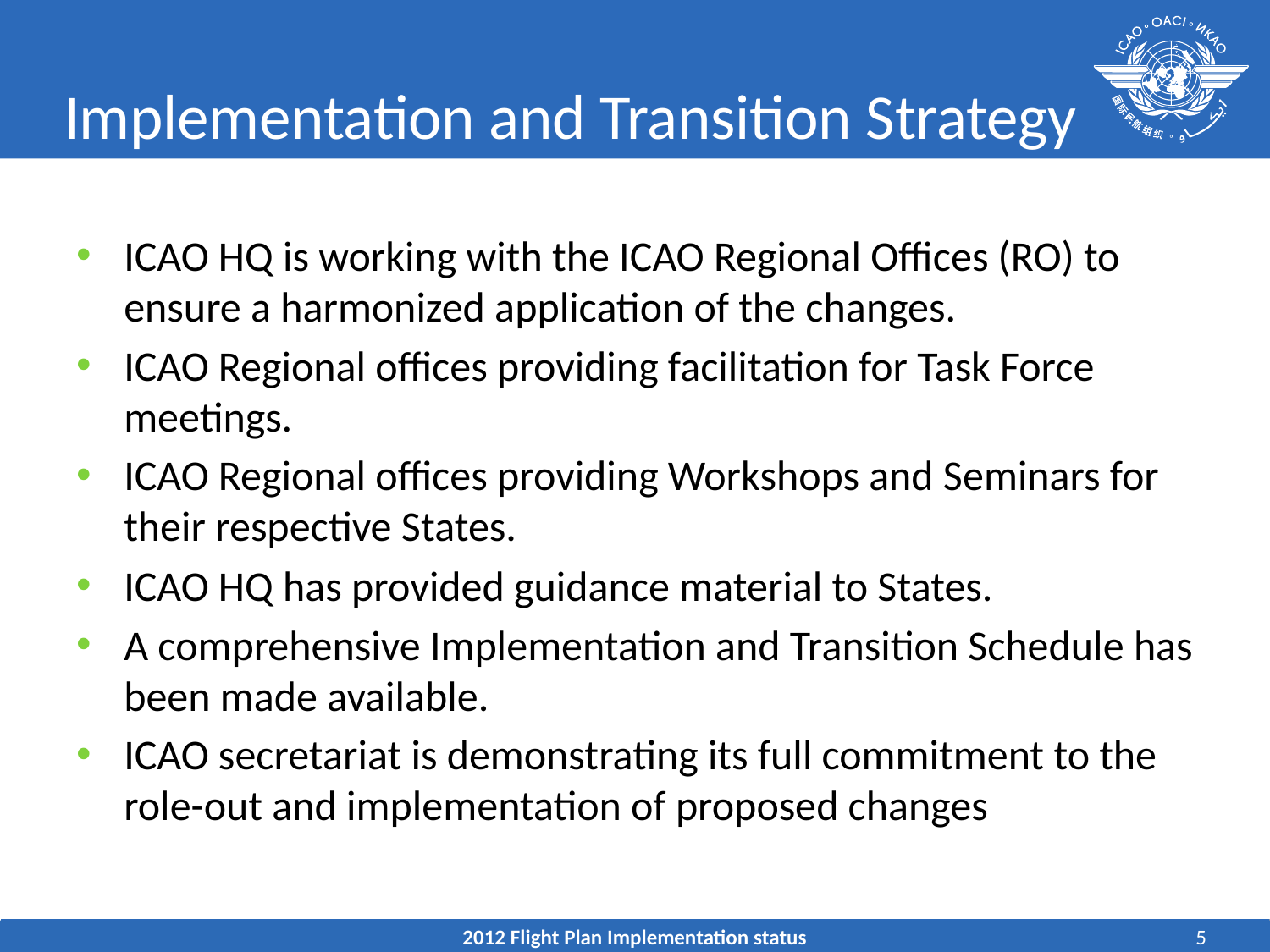

# Implementation and Transition Strategy
ICAO HQ is working with the ICAO Regional Offices (RO) to ensure a harmonized application of the changes.
ICAO Regional offices providing facilitation for Task Force meetings.
ICAO Regional offices providing Workshops and Seminars for their respective States.
ICAO HQ has provided guidance material to States.
A comprehensive Implementation and Transition Schedule has been made available.
ICAO secretariat is demonstrating its full commitment to the role-out and implementation of proposed changes

2012 Flight Plan Implementation status
5